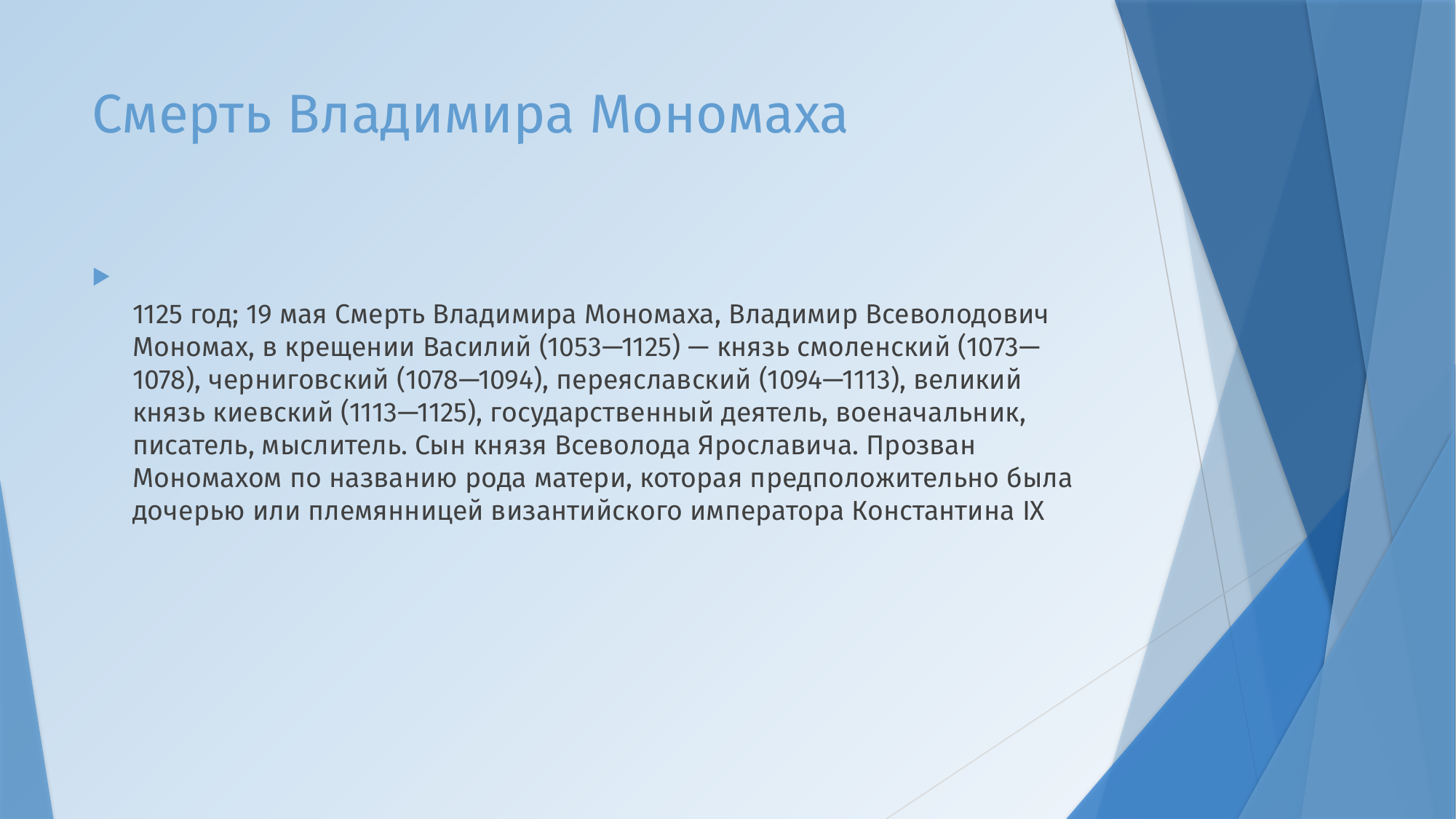

# Смерть Владимира Мономаха
1125 год; 19 мая Смерть Владимира Мономаха, Владимир Всеволодович Мономах, в крещении Василий (1053—1125) — князь смоленский (1073—1078), черниговский (1078—1094), переяславский (1094—1113), великий князь киевский (1113—1125), государственный деятель, военачальник, писатель, мыслитель. Сын князя Всеволода Ярославича. Прозван Мономахом по названию рода матери, которая предположительно была дочерью или племянницей византийского императора Константина IX